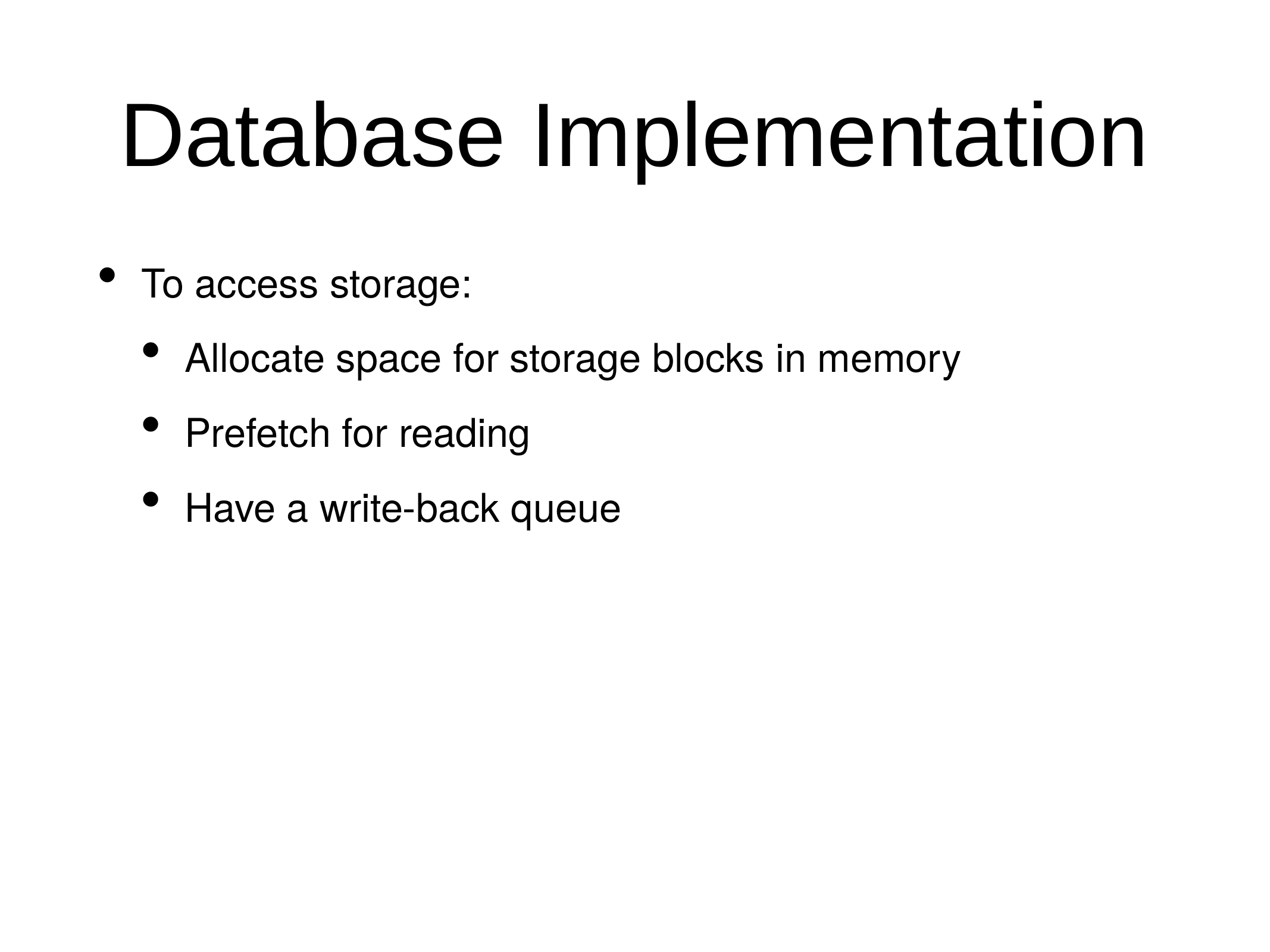

# Database Implementation
To access storage:
Allocate space for storage blocks in memory
Prefetch for reading
Have a write-back queue